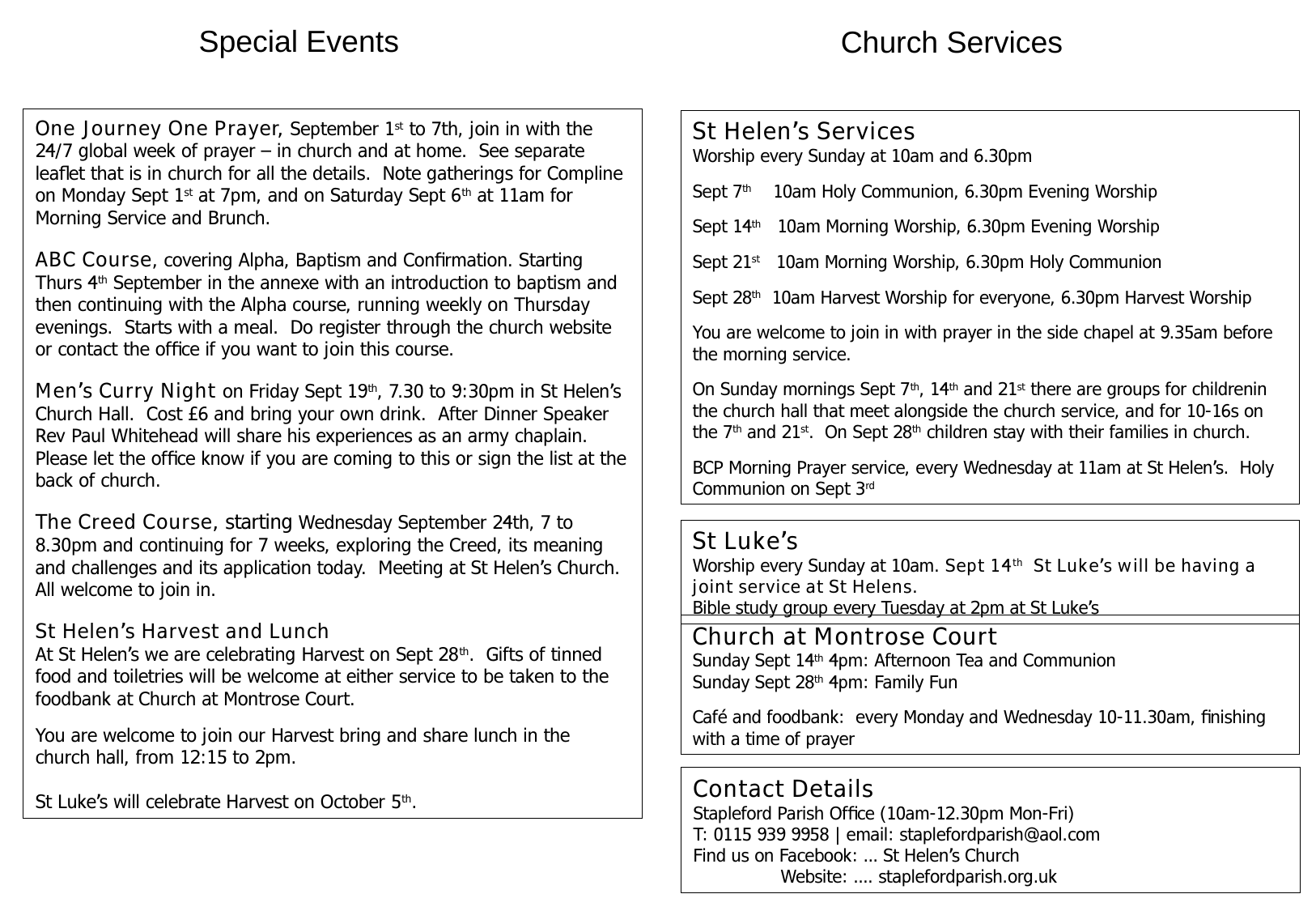

Special Events
Church Services
One Journey One Prayer, September 1st to 7th, join in with the 24/7 global week of prayer – in church and at home.  See separate leaflet that is in church for all the details.  Note gatherings for Compline on Monday Sept 1st at 7pm, and on Saturday Sept 6th at 11am for Morning Service and Brunch.

ABC Course, covering Alpha, Baptism and Confirmation. Starting Thurs 4th September in the annexe with an introduction to baptism and then continuing with the Alpha course, running weekly on Thursday evenings.  Starts with a meal.  Do register through the church website or contact the office if you want to join this course.

Men’s Curry Night on Friday Sept 19th, 7.30 to 9:30pm in St Helen’s Church Hall.  Cost £6 and bring your own drink.  After Dinner Speaker Rev Paul Whitehead will share his experiences as an army chaplain.  Please let the office know if you are coming to this or sign the list at the back of church.

The Creed Course, starting Wednesday September 24th, 7 to 8.30pm and continuing for 7 weeks, exploring the Creed, its meaning and challenges and its application today.  Meeting at St Helen’s Church.  All welcome to join in.

St Helen’s Harvest and Lunch
At St Helen’s we are celebrating Harvest on Sept 28th.  Gifts of tinned food and toiletries will be welcome at either service to be taken to the foodbank at Church at Montrose Court.

You are welcome to join our Harvest bring and share lunch in the church hall, from 12:15 to 2pm.

St Luke’s will celebrate Harvest on October 5th.
St Helen’s Services
Worship every Sunday at 10am and 6.30pm

Sept 7th    10am Holy Communion, 6.30pm Evening Worship

Sept 14th   10am Morning Worship, 6.30pm Evening Worship

Sept 21st   10am Morning Worship, 6.30pm Holy Communion

Sept 28th  10am Harvest Worship for everyone, 6.30pm Harvest Worship

You are welcome to join in with prayer in the side chapel at 9.35am before the morning service.

On Sunday mornings Sept 7th, 14th and 21st there are groups for childrenin the church hall that meet alongside the church service, and for 10-16s on the 7th and 21st.  On Sept 28th children stay with their families in church.

BCP Morning Prayer service, every Wednesday at 11am at St Helen’s.  Holy Communion on Sept 3rd
St Luke’s
Worship every Sunday at 10am. Sept 14th  St Luke’s will be having a joint service at St Helens.
Bible study group every Tuesday at 2pm at St Luke’s
Church at Montrose Court
Sunday Sept 14th 4pm: Afternoon Tea and Communion
Sunday Sept 28th 4pm: Family Fun

Café and foodbank:  every Monday and Wednesday 10-11.30am, finishing with a time of prayer
Contact Details
Stapleford Parish Office (10am-12.30pm Mon-Fri)
T: 0115 939 9958 | email: staplefordparish@aol.com
Find us on Facebook: … St Helen’s Church
                Website: …. staplefordparish.org.uk